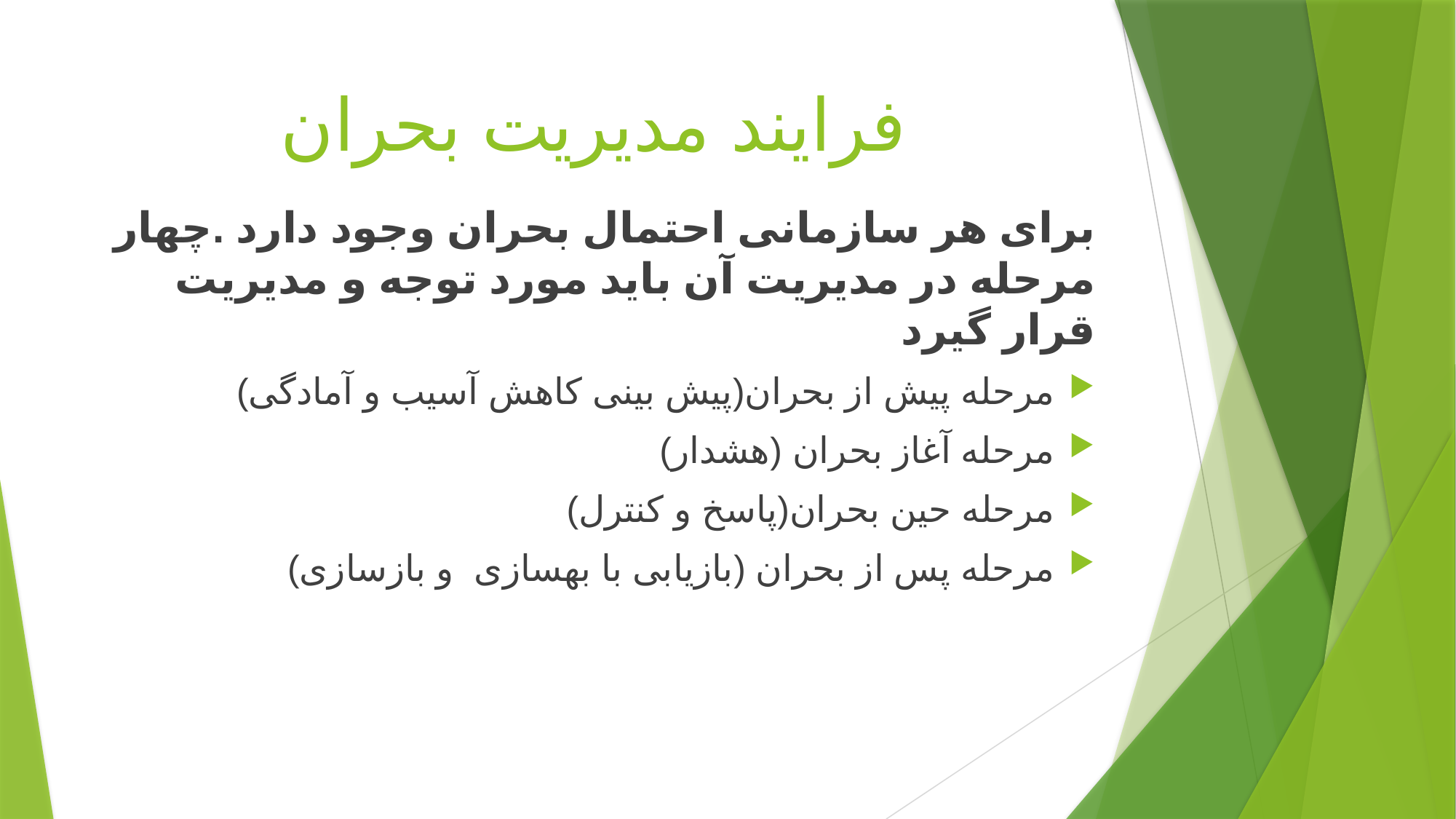

# فرایند مدیریت بحران
برای هر سازمانی احتمال بحران وجود دارد .چهار مرحله در مدیریت آن باید مورد توجه و مدیریت قرار گیرد
مرحله پیش از بحران(پیش بینی کاهش آسیب و آمادگی)
مرحله آغاز بحران (هشدار)
مرحله حین بحران(پاسخ و کنترل)
مرحله پس از بحران (بازیابی با بهسازی  و بازسازی)